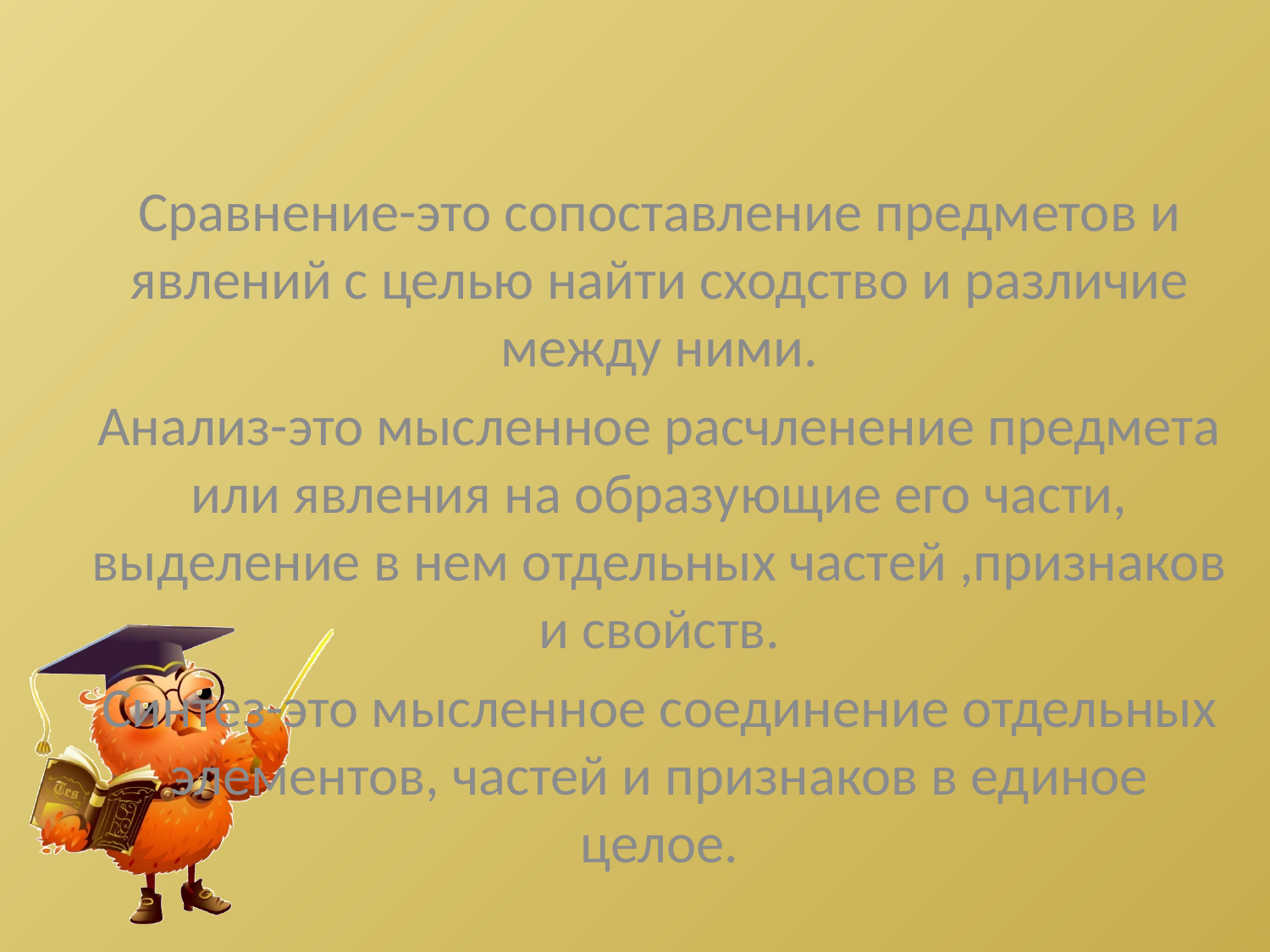

#
Сравнение-это сопоставление предметов и явлений с целью найти сходство и различие между ними.
Анализ-это мысленное расчленение предмета или явления на образующие его части, выделение в нем отдельных частей ,признаков и свойств.
Синтез-это мысленное соединение отдельных элементов, частей и признаков в единое целое.